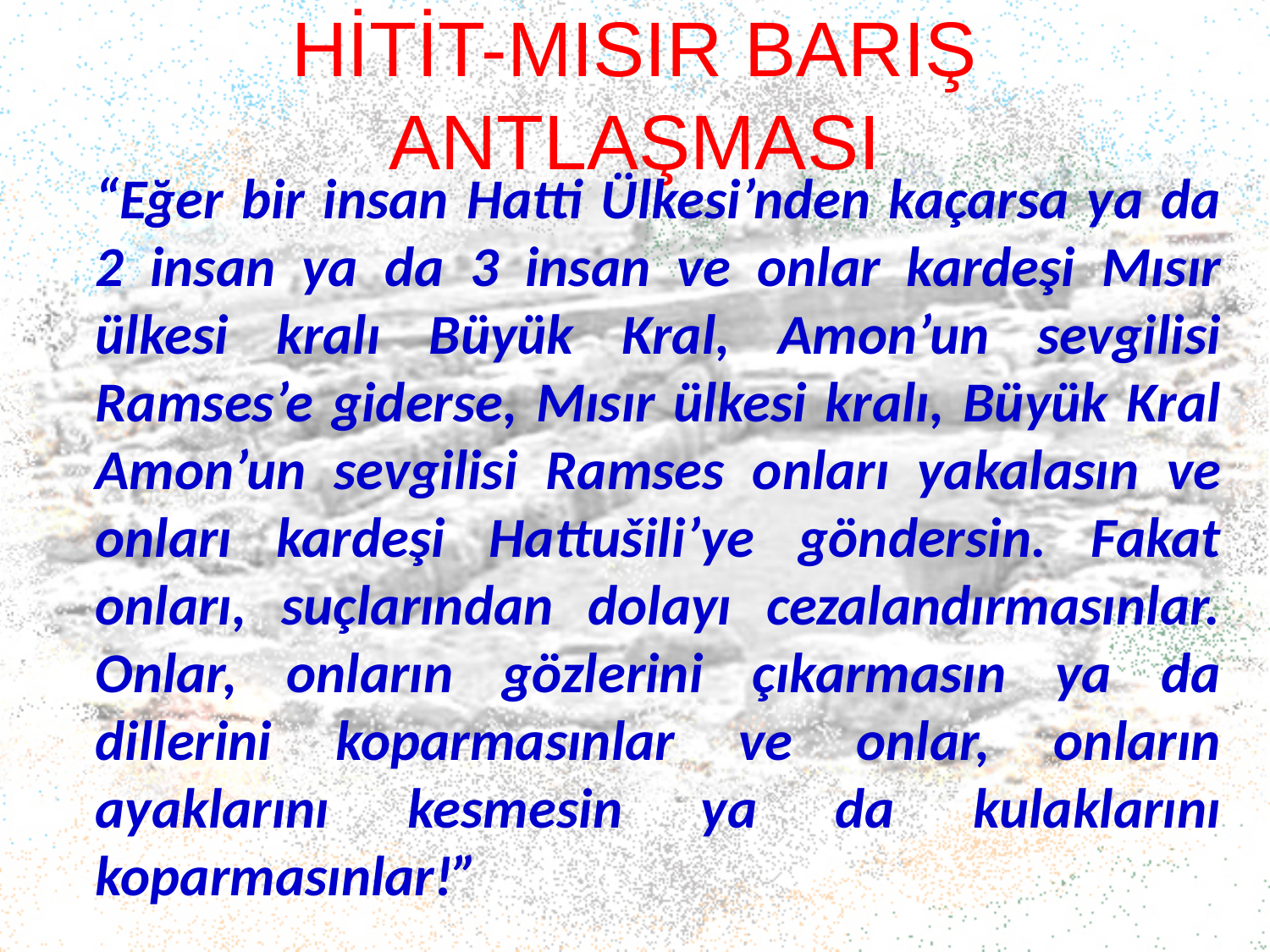

# HİTİT-MISIR BARIŞ ANTLAŞMASI
	“Eğer bir insan Hatti Ülkesi’nden kaçarsa ya da 2 insan ya da 3 insan ve onlar kardeşi Mısır ülkesi kralı Büyük Kral, Amon’un sevgilisi Ramses’e giderse, Mısır ülkesi kralı, Büyük Kral Amon’un sevgilisi Ramses onları yakalasın ve onları kardeşi Hattušili’ye göndersin. Fakat onları, suçlarından dolayı cezalandırmasınlar. Onlar, onların gözlerini çıkarmasın ya da dillerini koparmasınlar ve onlar, onların ayaklarını kesmesin ya da kulaklarını koparmasınlar!”